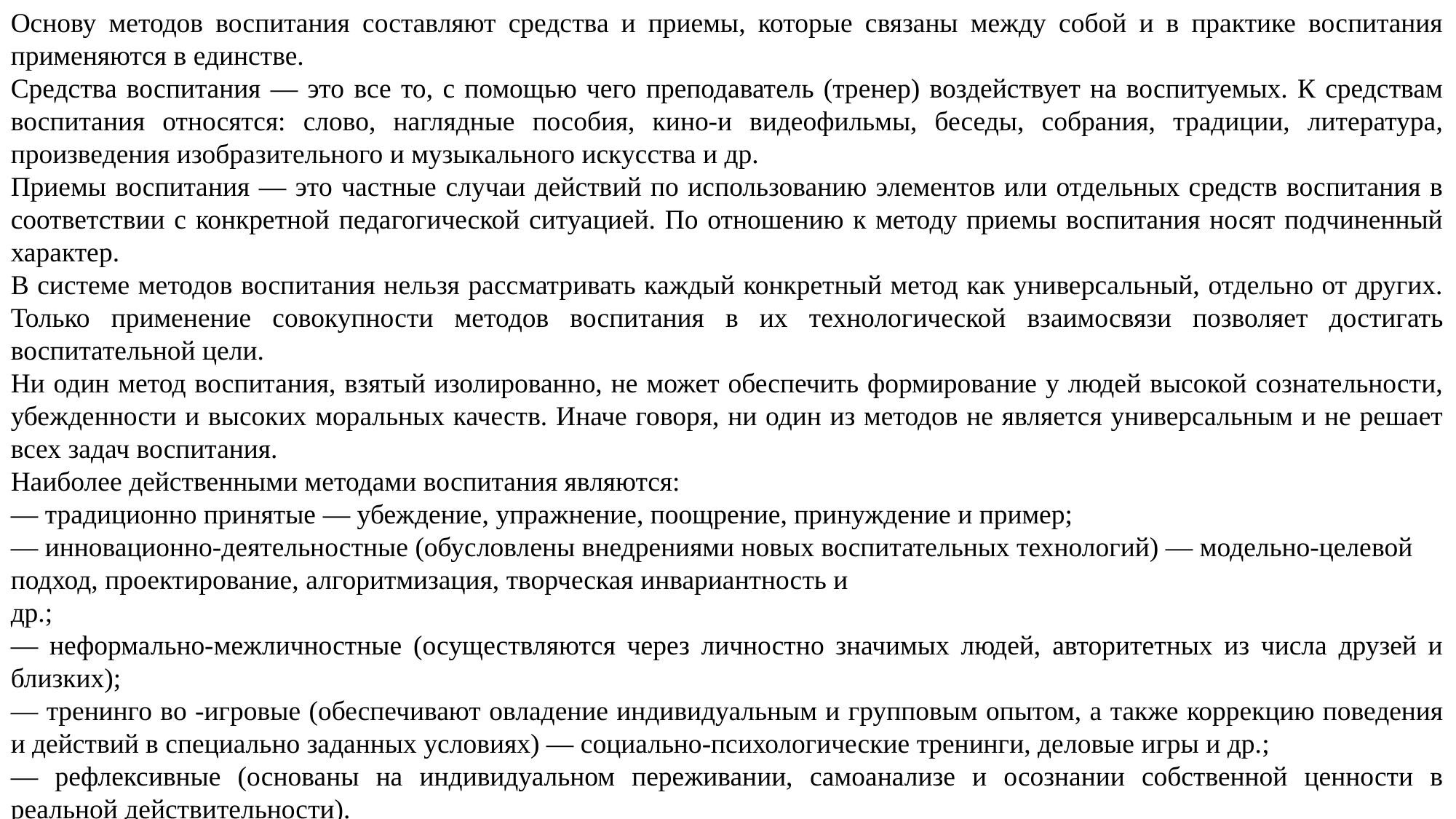

Основу методов воспитания составляют средства и приемы, которые связаны между собой и в практике воспитания применяются в единстве.
Средства воспитания — это все то, с помощью чего преподаватель (тренер) воздействует на воспитуемых. К средствам воспитания относятся: слово, наглядные пособия, кино-и видеофильмы, беседы, собрания, традиции, литература, произведения изобразительного и музыкального искусства и др.
Приемы воспитания — это частные случаи действий по использованию элементов или отдельных средств воспитания в соответствии с конкретной педагогической ситуацией. По отношению к методу приемы воспитания носят подчиненный характер.
В системе методов воспитания нельзя рассматривать каждый конкретный метод как универсальный, отдельно от других. Только применение совокупности методов воспитания в их технологической взаимосвязи позволяет достигать воспитательной цели.
Ни один метод воспитания, взятый изолированно, не может обеспечить формирование у людей высокой сознательности, убежденности и высоких моральных качеств. Иначе говоря, ни один из методов не является универсальным и не решает всех задач воспитания.
Наиболее действенными методами воспитания являются:
— традиционно принятые — убеждение, упражнение, поощрение, принуждение и пример;
— инновационно-деятельностные (обусловлены внедрениями новых воспитательных технологий) — модельно-целевой
подход, проектирование, алгоритмизация, творческая инвариантность и
др.;
— неформально-межличностные (осуществляются через личностно значимых людей, авторитетных из числа друзей и близких);
— тренинго во -игровые (обеспечивают овладение индивидуальным и групповым опытом, а также коррекцию поведения и действий в специально заданных условиях) — социально-психологические тренинги, деловые игры и др.;
— рефлексивные (основаны на индивидуальном переживании, самоанализе и осознании собственной ценности в реальной действительности).